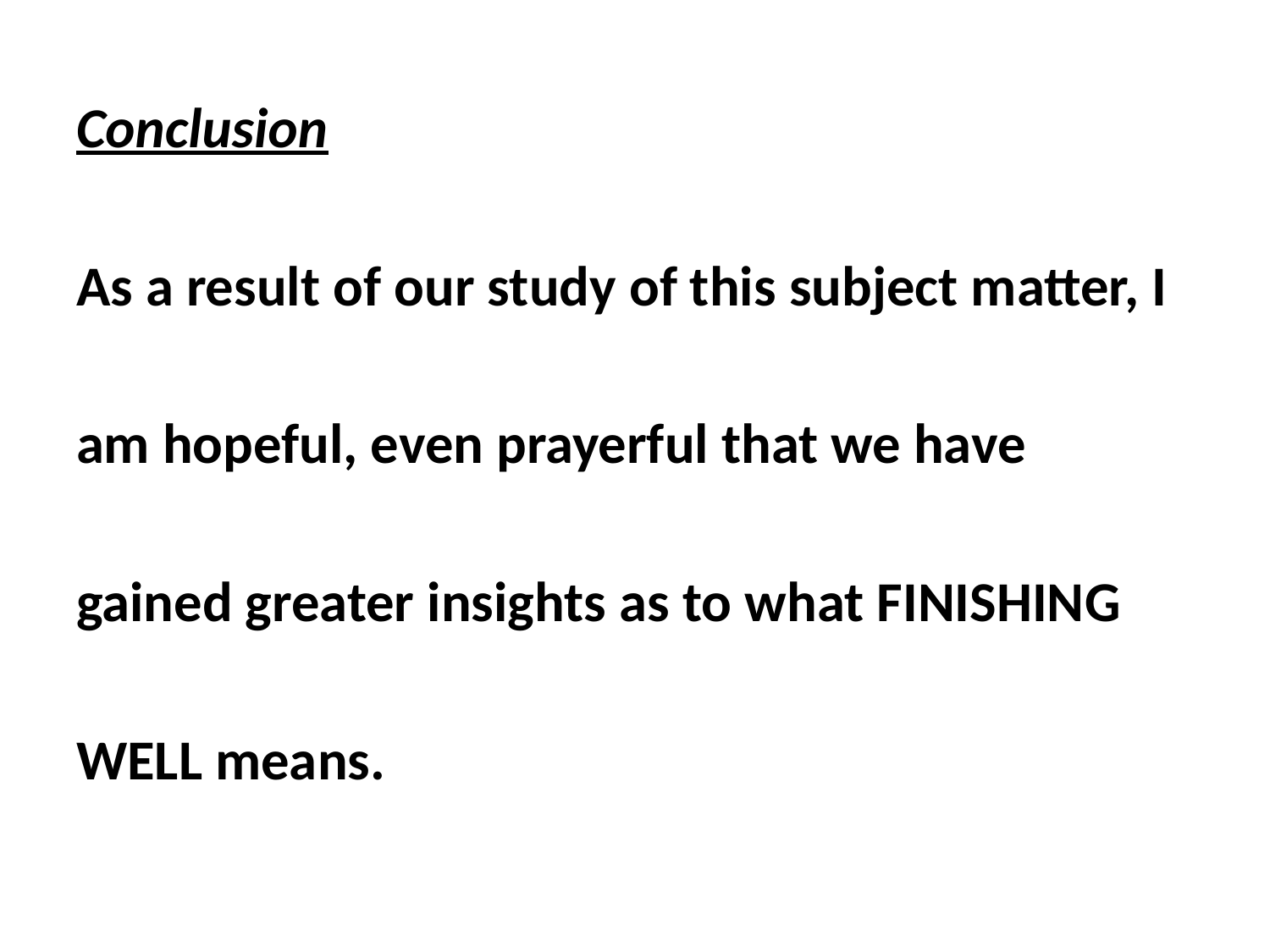

Conclusion

As a result of our study of this subject matter, I

am hopeful, even prayerful that we have

gained greater insights as to what FINISHING

WELL means.